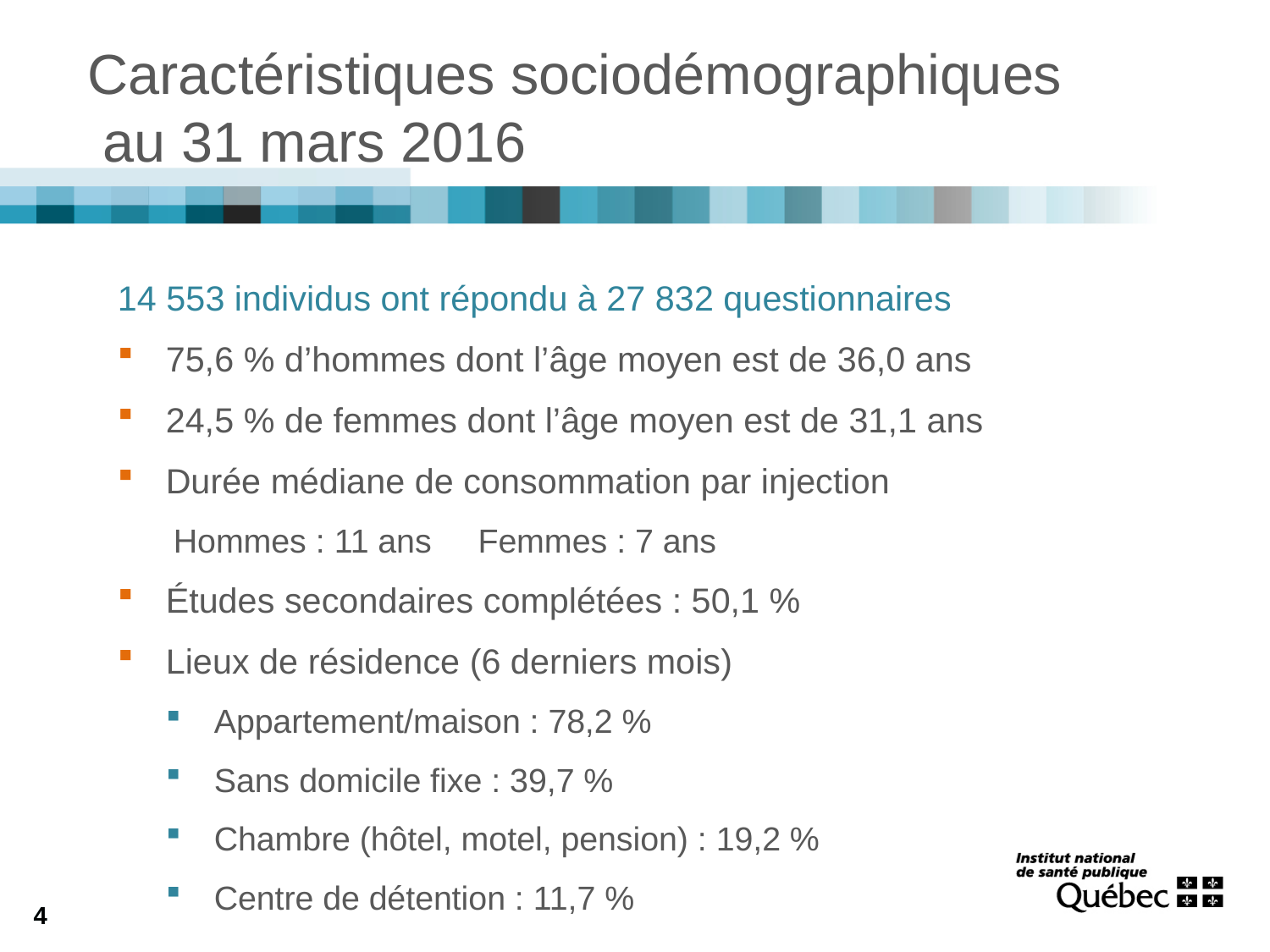

Caractéristiques sociodémographiques
 au 31 mars 2016
14 553 individus ont répondu à 27 832 questionnaires
75,6 % d’hommes dont l’âge moyen est de 36,0 ans
24,5 % de femmes dont l’âge moyen est de 31,1 ans
Durée médiane de consommation par injection
      Hommes : 11 ans     Femmes : 7 ans
Études secondaires complétées : 50,1 %
Lieux de résidence (6 derniers mois)
Appartement/maison : 78,2 %
Sans domicile fixe : 39,7 %
Chambre (hôtel, motel, pension) : 19,2 %
Centre de détention : 11,7 %
4
4